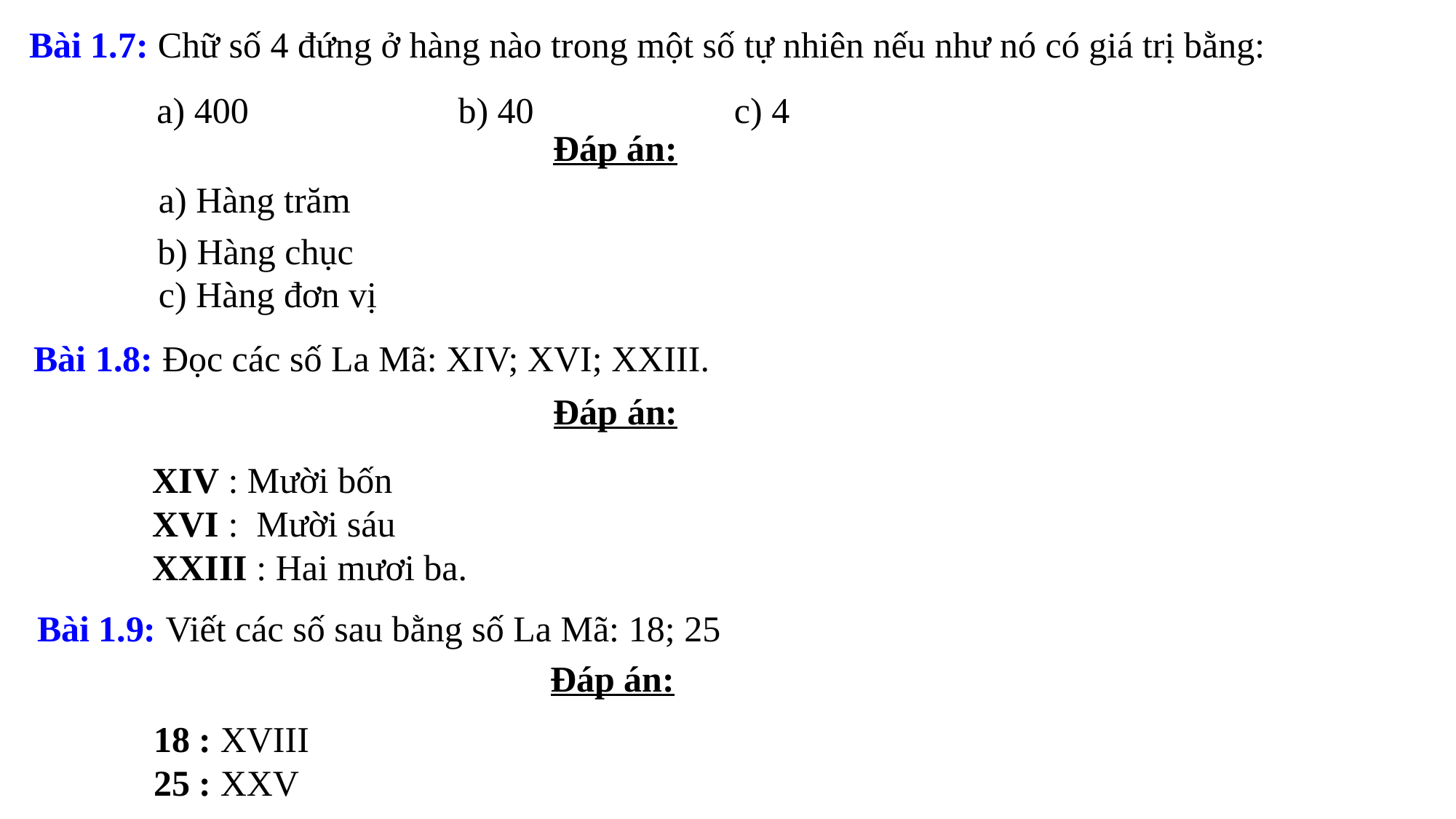

Bài 1.7: Chữ số 4 đứng ở hàng nào trong một số tự nhiên nếu như nó có giá trị bằng:
              a) 400                       b) 40                      c) 4
Đáp án:
a) Hàng trăm
b) Hàng chục
c) Hàng đơn vị
Bài 1.8: Đọc các số La Mã: XIV; XVI; XXIII.
Đáp án:
XIV : Mười bốn
XVI :  Mười sáu
XXIII : Hai mươi ba.
Bài 1.9: Viết các số sau bằng số La Mã: 18; 25
Đáp án:
18 : XVIII
25 : XXV